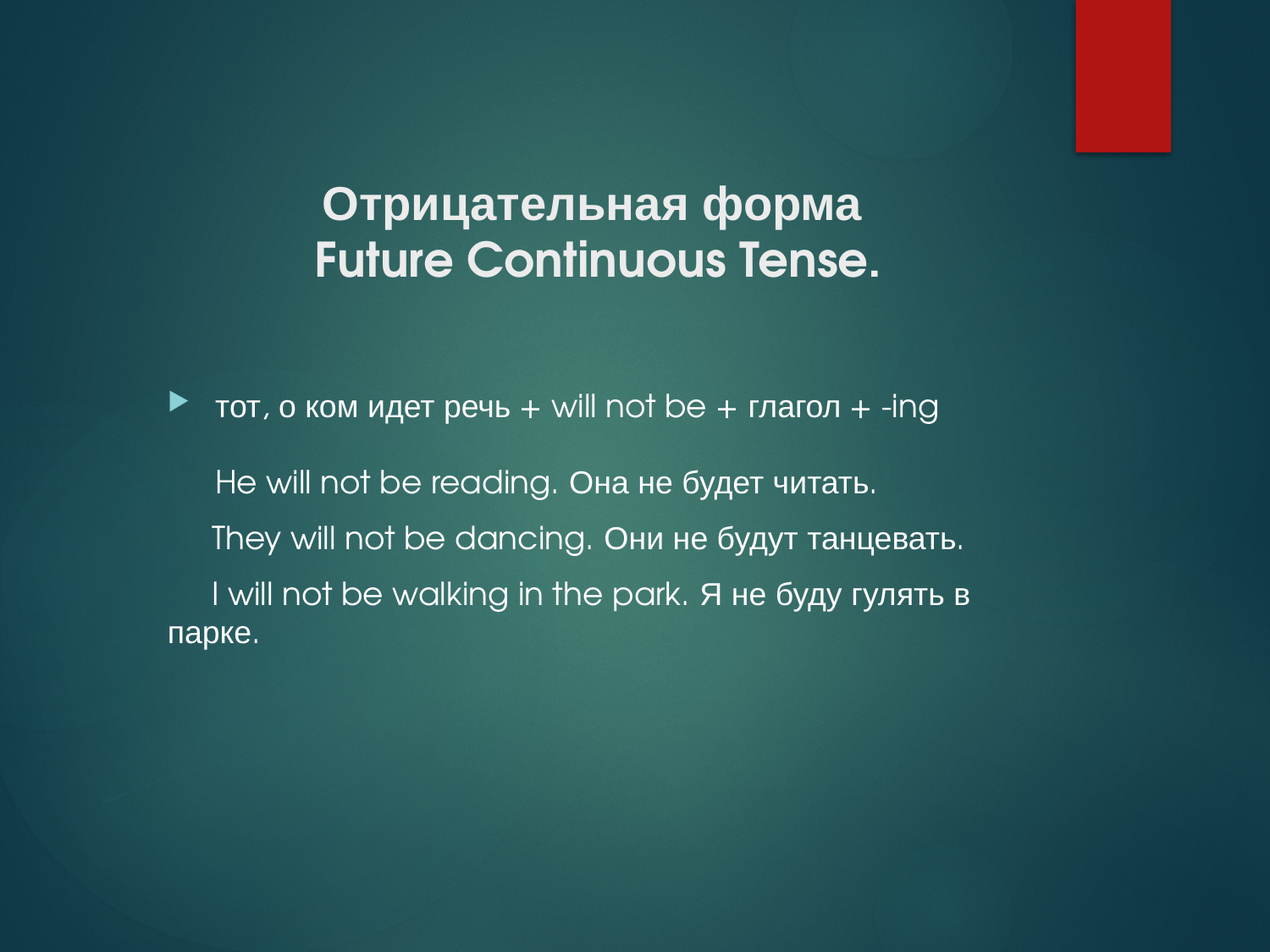

# Отрицательная форма Future Continuous Tense.
тот, о ком идет речь + will not be + глагол + -ing
He will not be reading. Она не будет читать.
     They will not be dancing. Они не будут танцевать.
     I will not be walking in the park. Я не буду гулять в    парке.